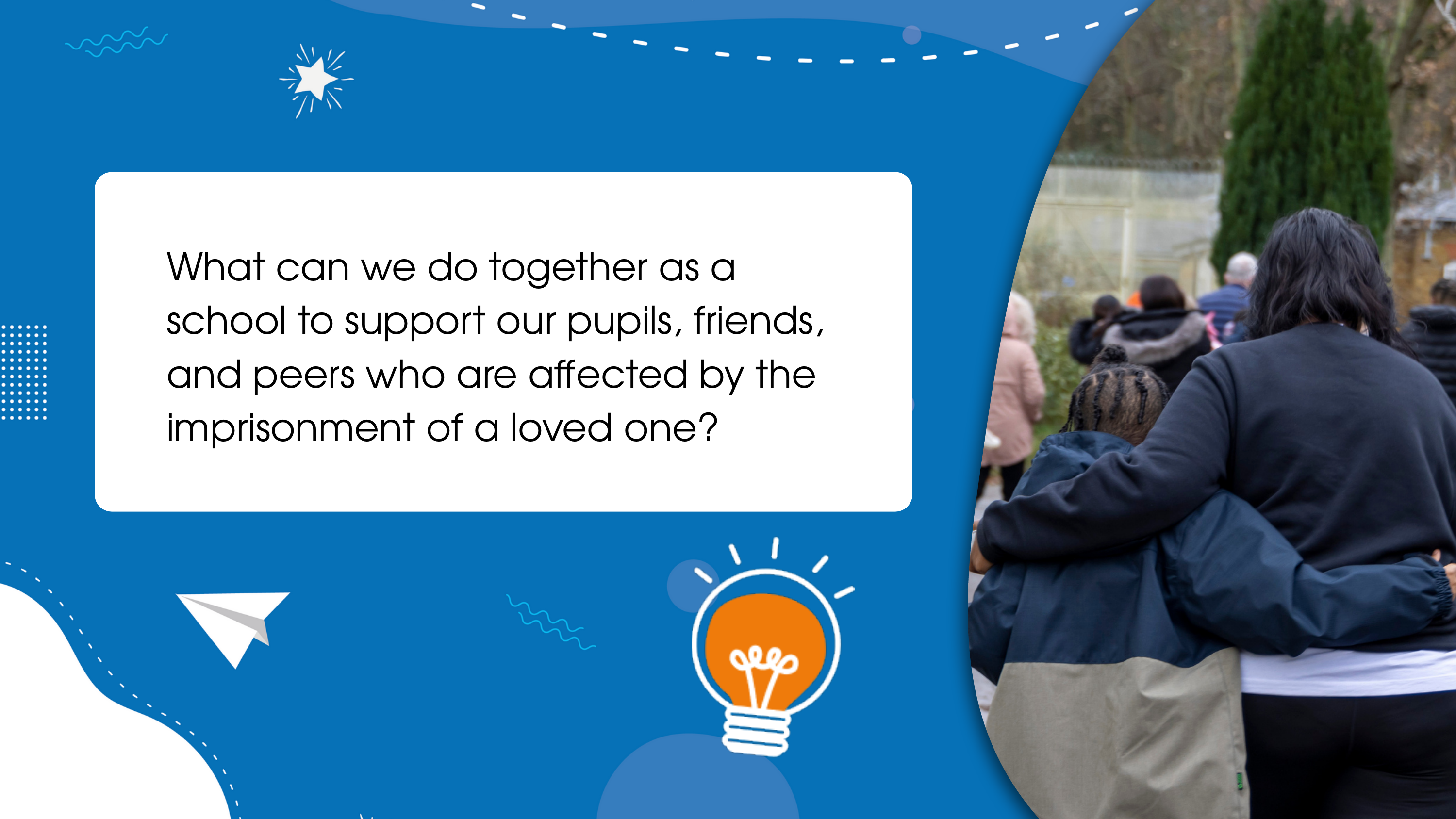

What can we do together as a school to support our pupils, friends, and peers who are affected by the imprisonment of a loved one?